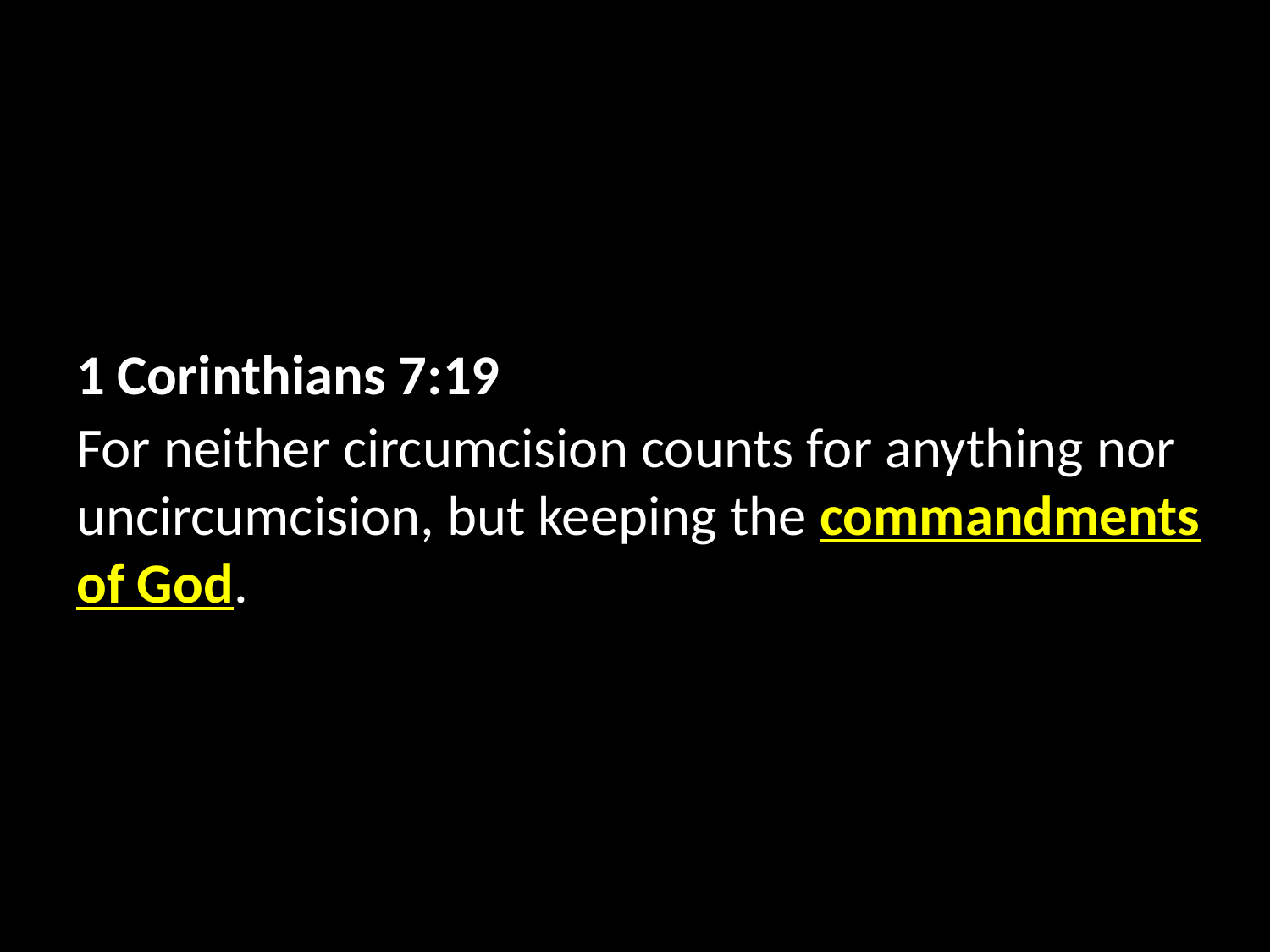

1 Corinthians 7:19
For neither circumcision counts for anything nor uncircumcision, but keeping the commandments of God.